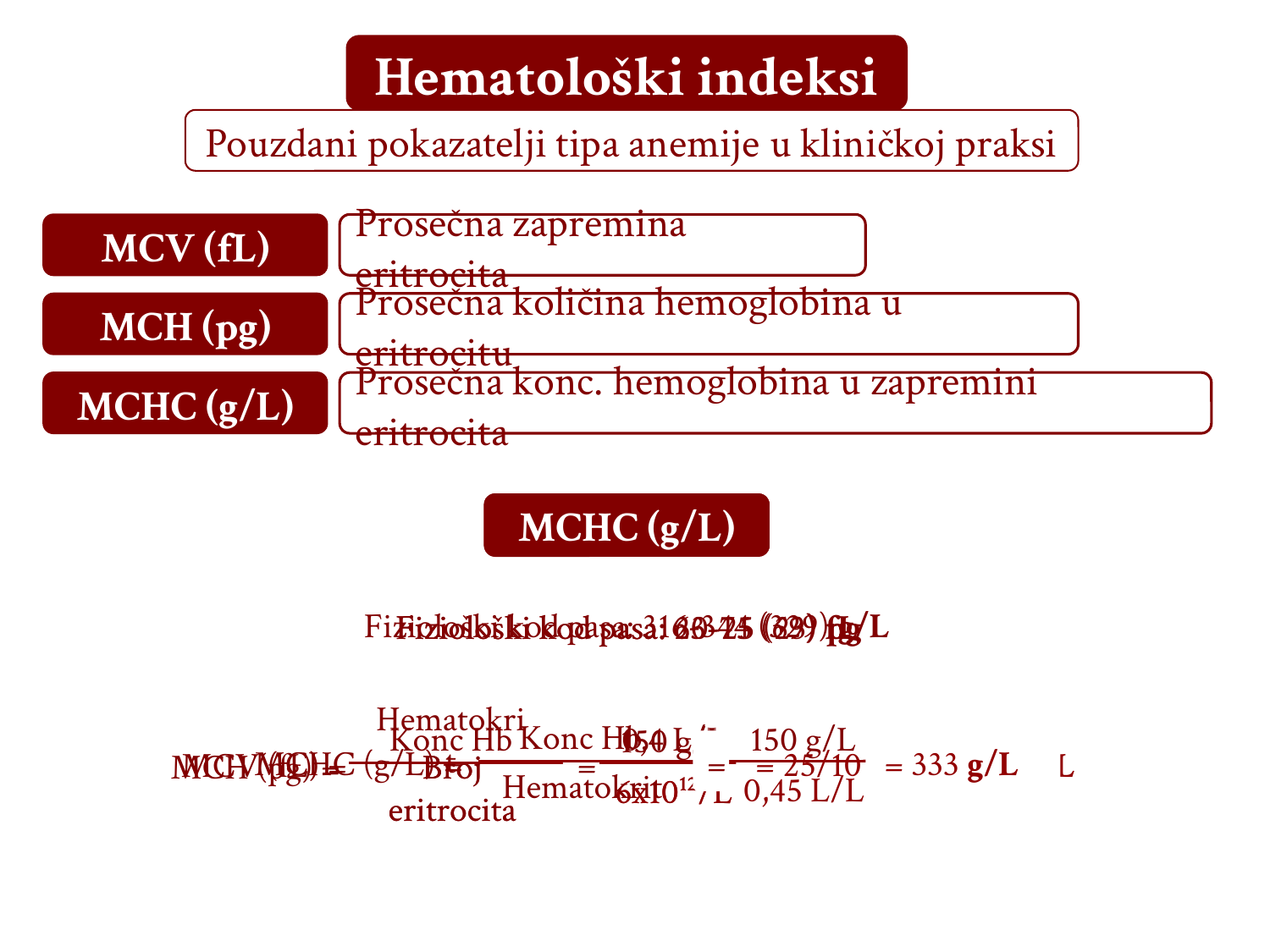

Hematološki indeksi
Pouzdani pokazatelji tipa anemije u kliničkoj praksi
MCV (fL)
Prosečna zapremina eritrocita
MCH (pg)
Prosečna količina hemoglobina u eritrocitu
MCHC (g/L)
Prosečna konc. hemoglobina u zapremini eritrocita
MCHC (g/L)
MCH (pg)
MCV (fL)
Fiziološki kod pasa: 316-344 (329) g/L
Fiziološki kod pasa: 63-75 (69) fL
Fiziološki kod pasa: 20-25 (23) pg
Konc Hb
150 g/L
Hematokrit
Konc Hb
0,4 L/L
150 g/L
MCHC (g/L) =
=
= 333 g/L
= 25/10-¹² g = 25 pg
= 0,067x10-¹² L = 67 fL
=
=
MCV (fL) =
MCH (pg) =
Hematokrit
Broj eritrocita
Broj eritrocita
0,45 L/L
6x10¹²/L
6x10¹²/L